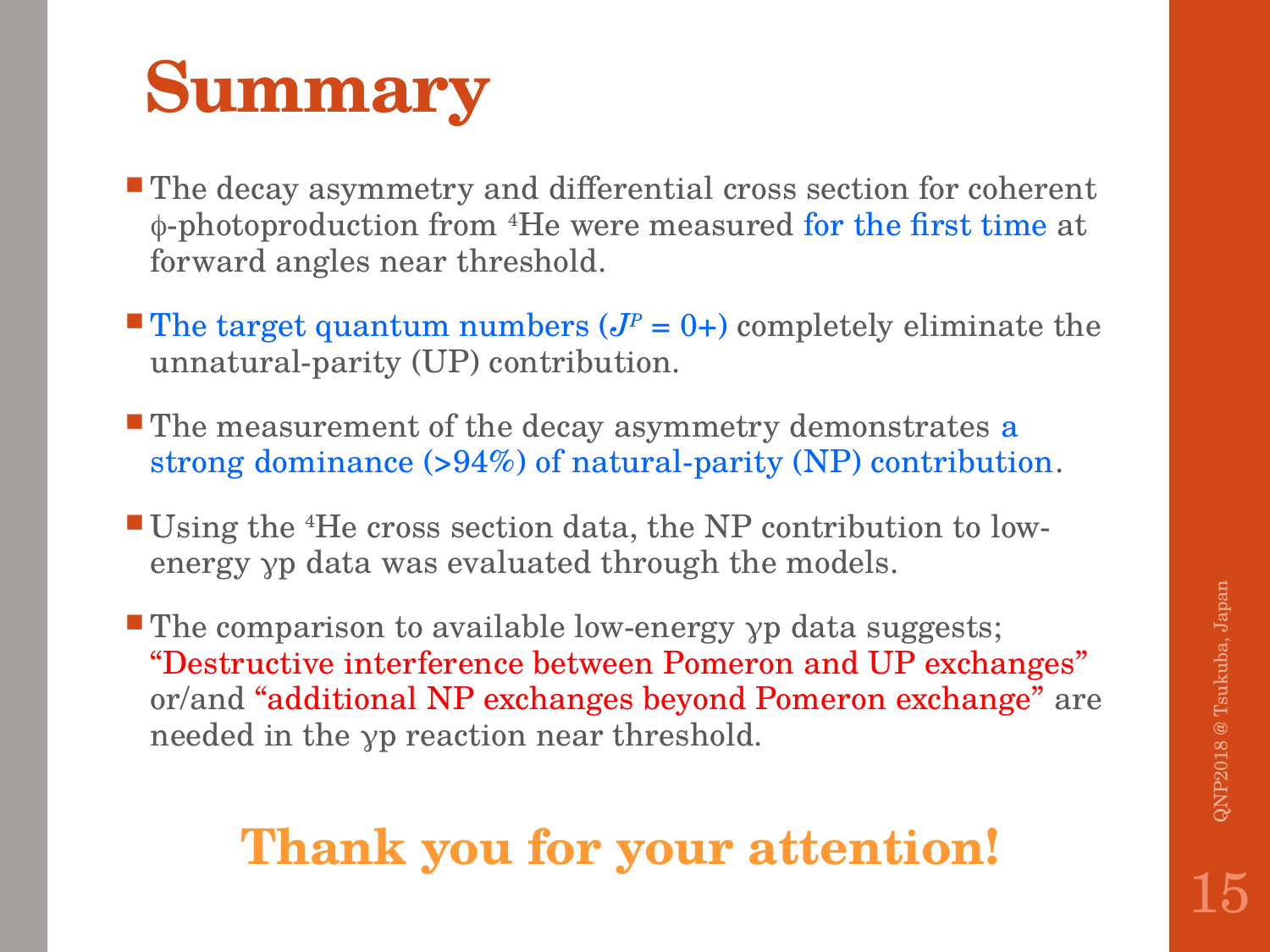

# Summary
The decay asymmetry and differential cross section for coherent φ-photoproduction from 4He were measured for the first time at forward angles near threshold.
The target quantum numbers (JP = 0+) completely eliminate the unnatural-parity (UP) contribution.
The measurement of the decay asymmetry demonstrates a strong dominance (>94%) of natural-parity (NP) contribution.
Using the 4He cross section data, the NP contribution to low-energy γp data was evaluated through the models.
The comparison to available low-energy γp data suggests; “Destructive interference between Pomeron and UP exchanges” or/and “additional NP exchanges beyond Pomeron exchange” are needed in the γp reaction near threshold.
QNP2018 @ Tsukuba, Japan
Thank you for your attention!
15